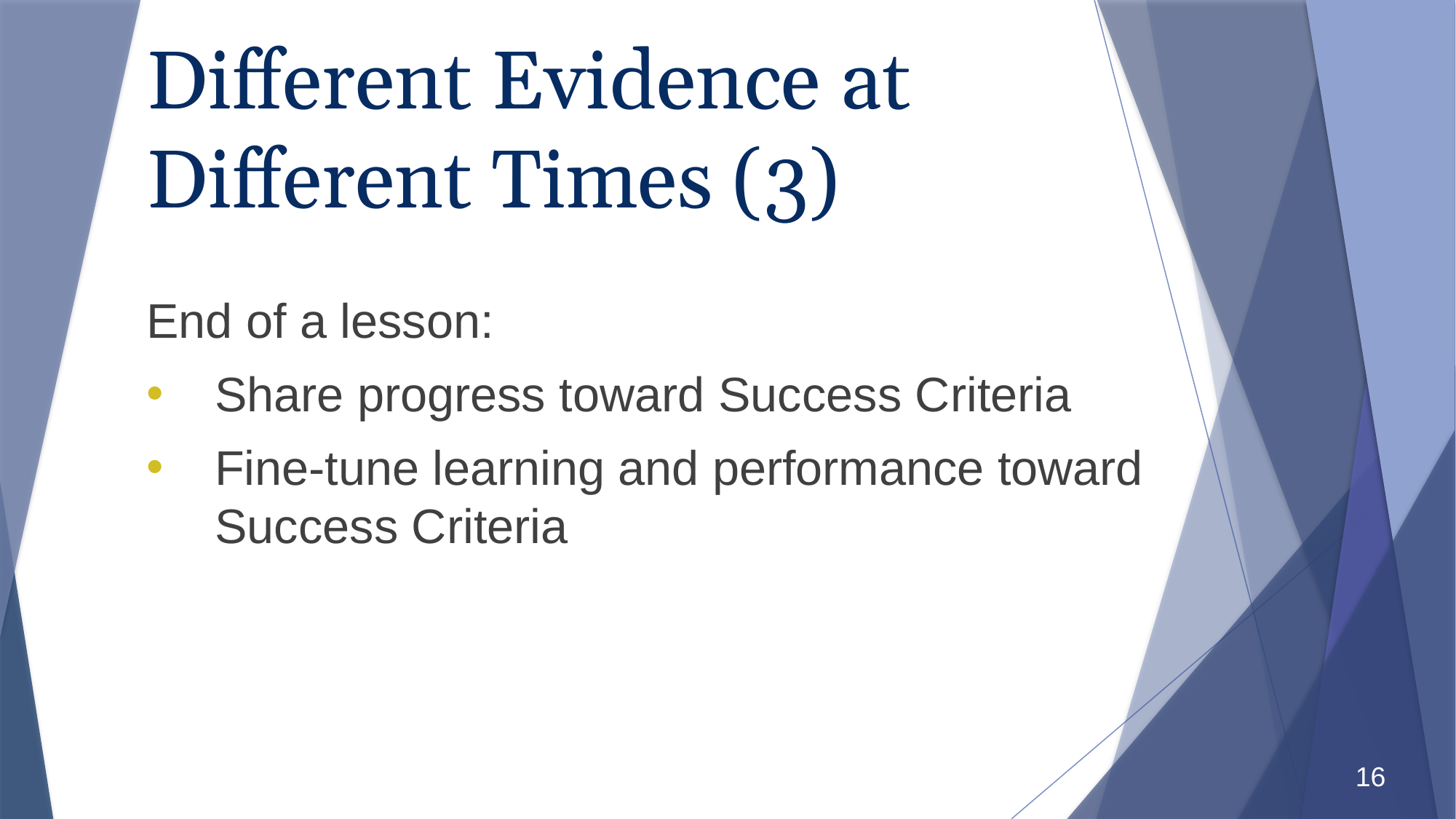

# Different Evidence at Different Times (3)
End of a lesson:
Share progress toward Success Criteria
Fine-tune learning and performance toward Success Criteria
16